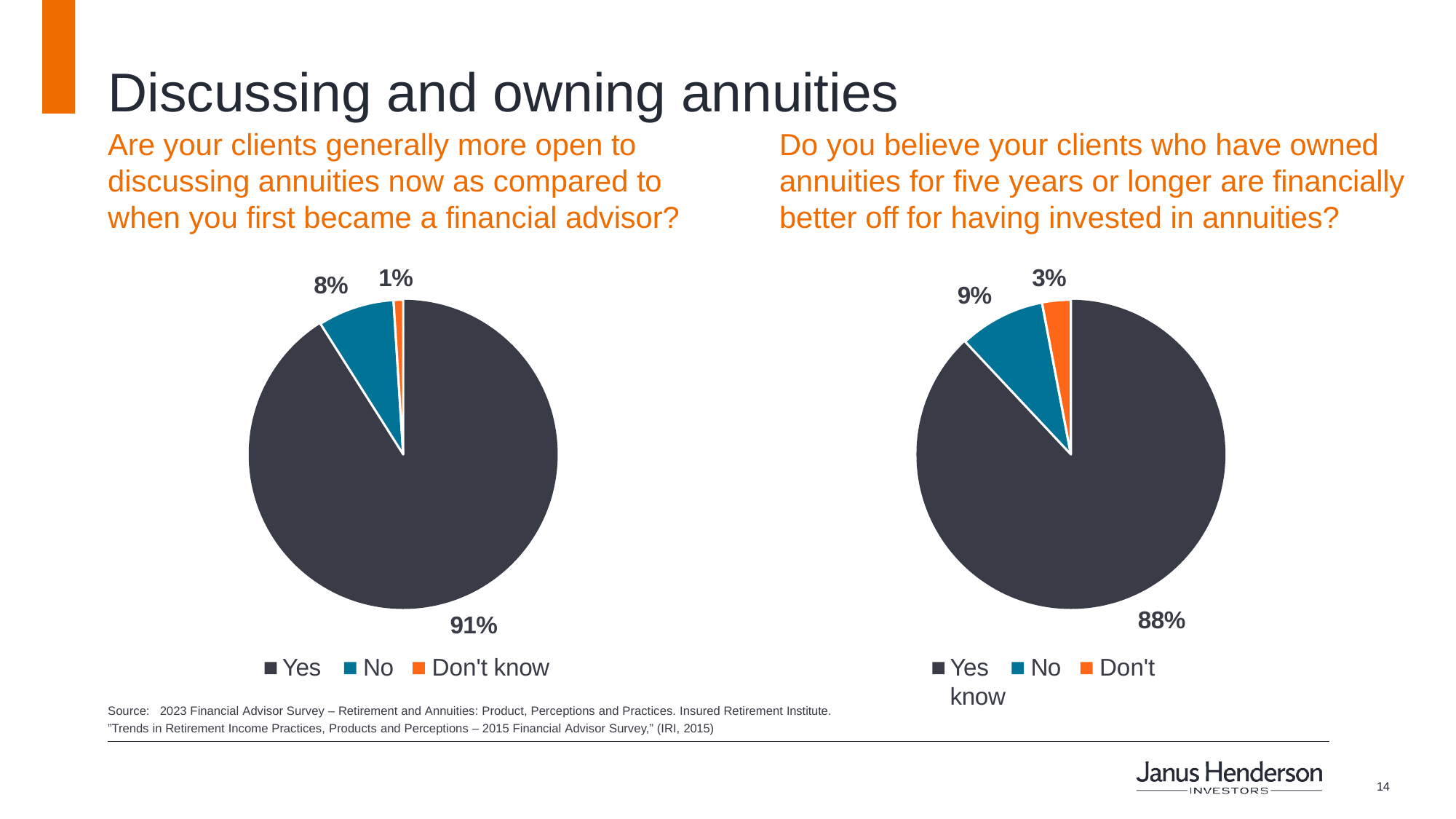

# Discussing and owning annuities
Are your clients generally more open to discussing annuities now as compared to when you first became a financial advisor?
Do you believe your clients who have owned annuities for five years or longer are financially better off for having invested in annuities?
1%
3%
8%
9%

91%
Yes	No	Don't know
88%
Yes	No	Don't know

Source: 2023 Financial Advisor Survey – Retirement and Annuities: Product, Perceptions and Practices. Insured Retirement Institute. ”Trends in Retirement Income Practices, Products and Perceptions – 2015 Financial Advisor Survey,” (IRI, 2015)
14